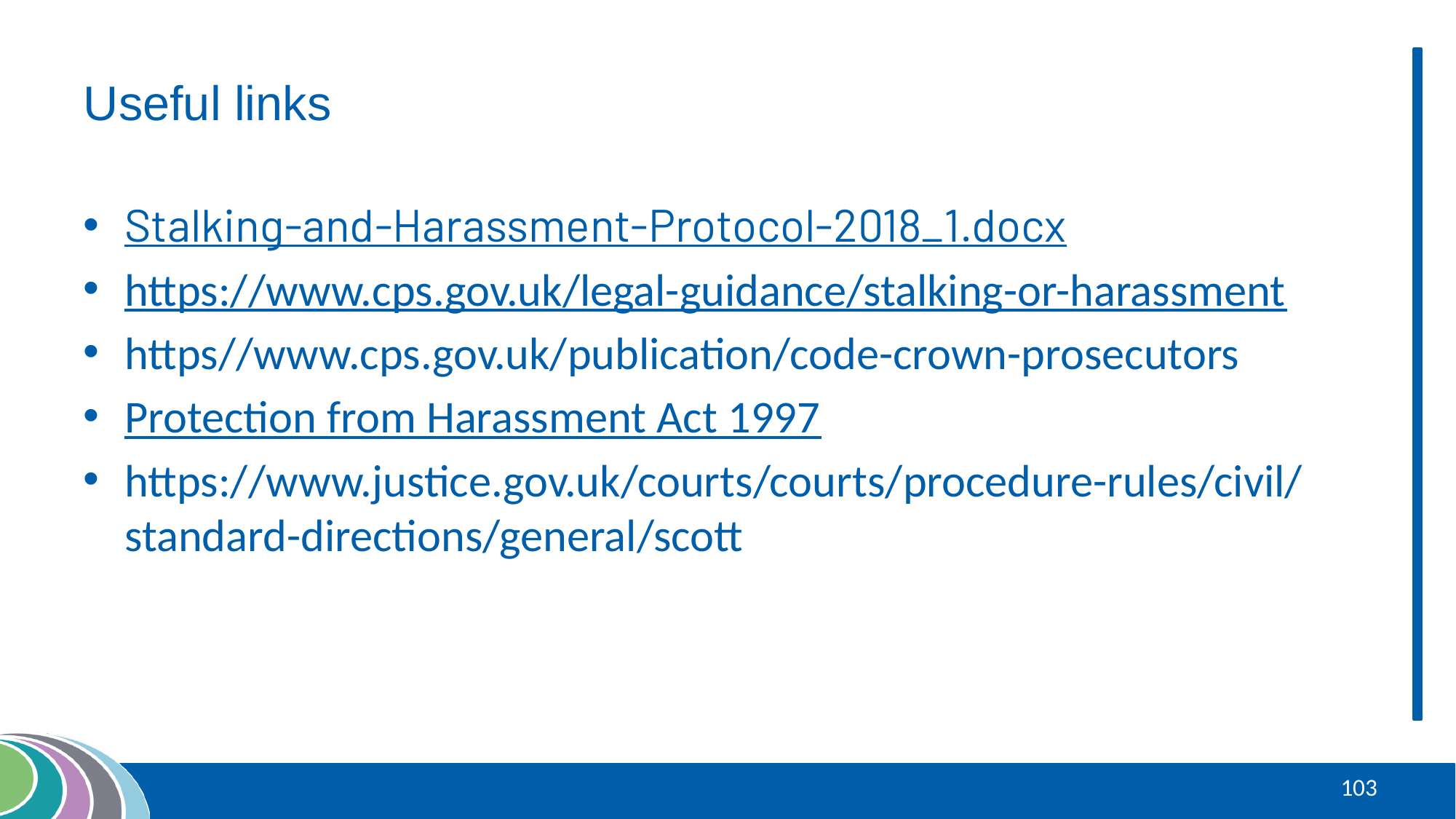

# Useful links
Stalking-and-Harassment-Protocol-2018_1.docx
https://www.cps.gov.uk/legal-guidance/stalking-or-harassment
https//www.cps.gov.uk/publication/code-crown-prosecutors
Protection from Harassment Act 1997
https://www.justice.gov.uk/courts/courts/procedure-rules/civil/standard-directions/general/scott

103